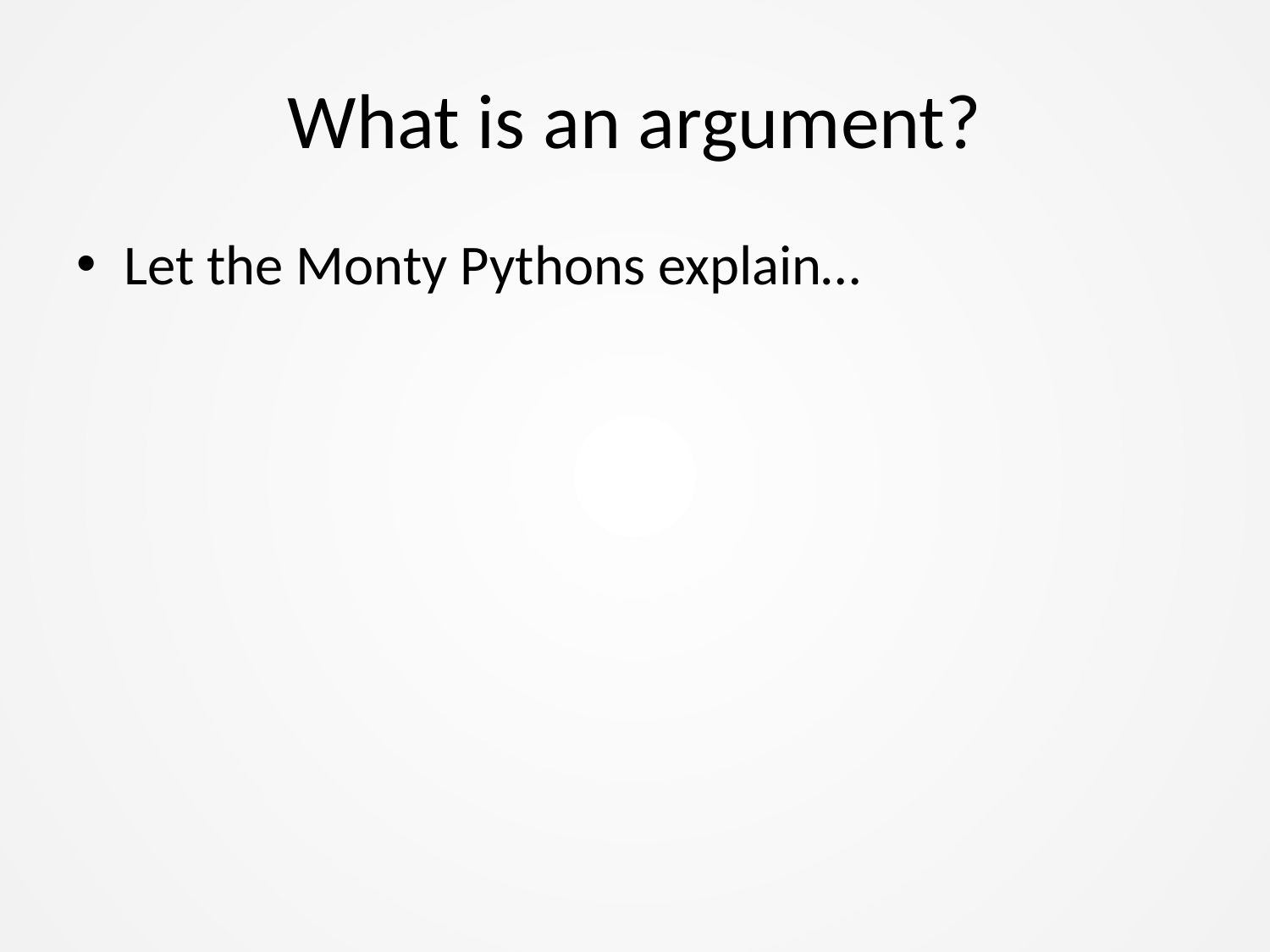

# What is an argument?
Let the Monty Pythons explain…